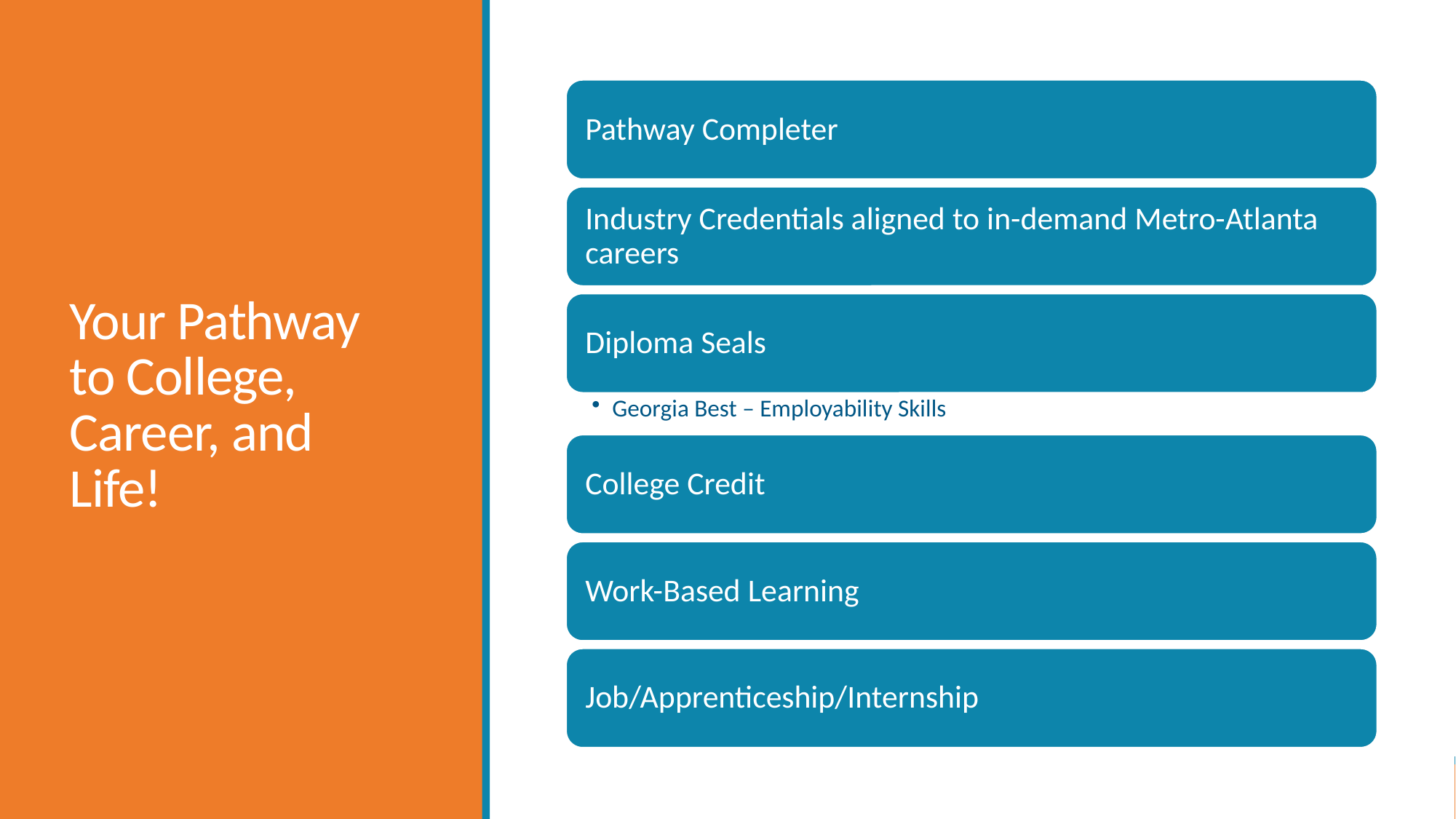

# Your Pathway to College, Career, and Life!
Pathway Completer
Industry Credentials aligned to in-demand Metro-Atlanta careers
Diploma Seals
Georgia Best – Employability Skills
College Credit
Work-Based Learning
Job/Apprenticeship/Internship